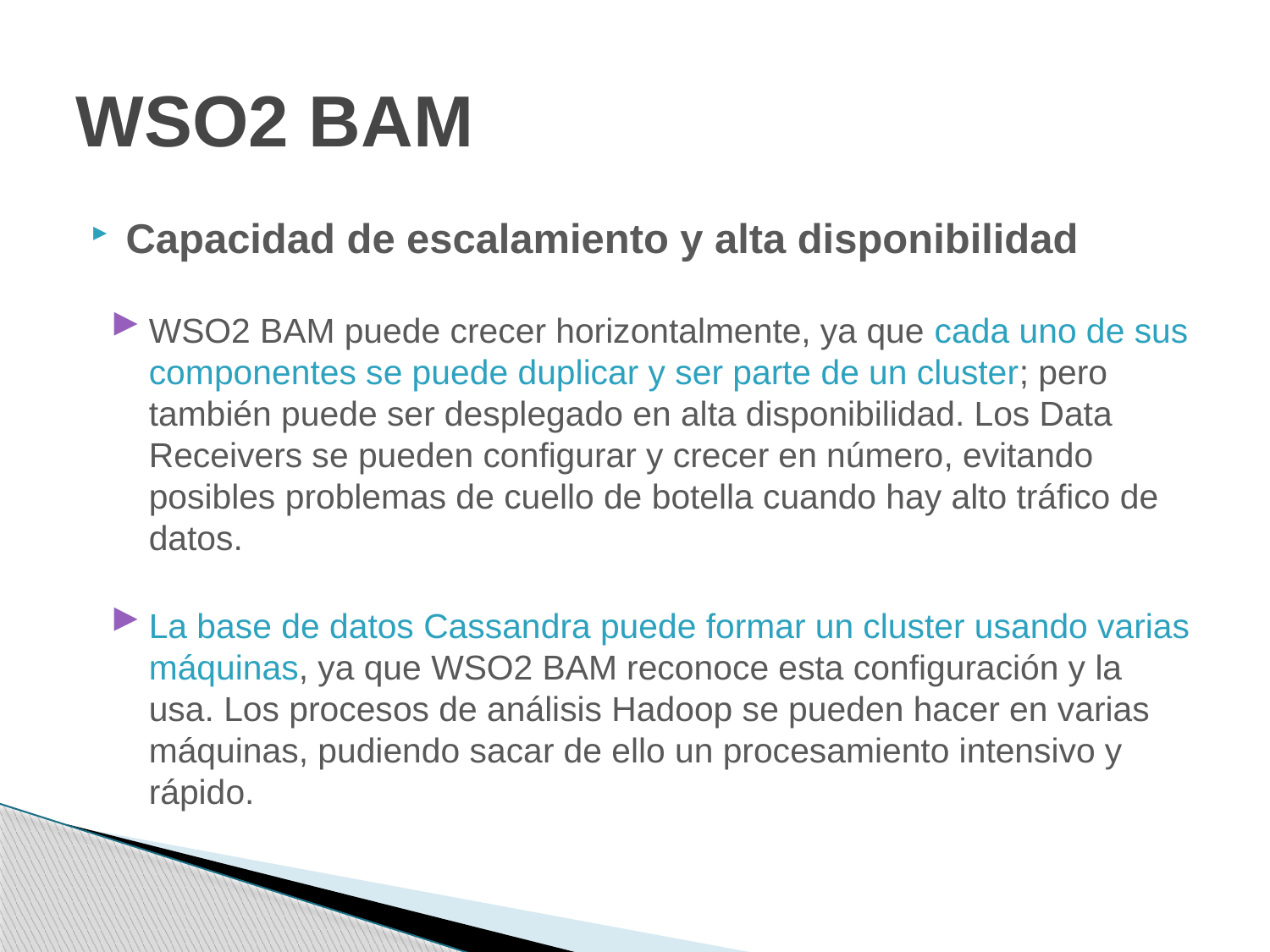

# WSO2 BAM
Capacidad de escalamiento y alta disponibilidad

WSO2 BAM puede crecer horizontalmente, ya que cada uno de sus componentes se puede duplicar y ser parte de un cluster; pero también puede ser desplegado en alta disponibilidad. Los Data Receivers se pueden configurar y crecer en número, evitando posibles problemas de cuello de botella cuando hay alto tráfico de datos.

La base de datos Cassandra puede formar un cluster usando varias máquinas, ya que WSO2 BAM reconoce esta configuración y la usa. Los procesos de análisis Hadoop se pueden hacer en varias máquinas, pudiendo sacar de ello un procesamiento intensivo y rápido.